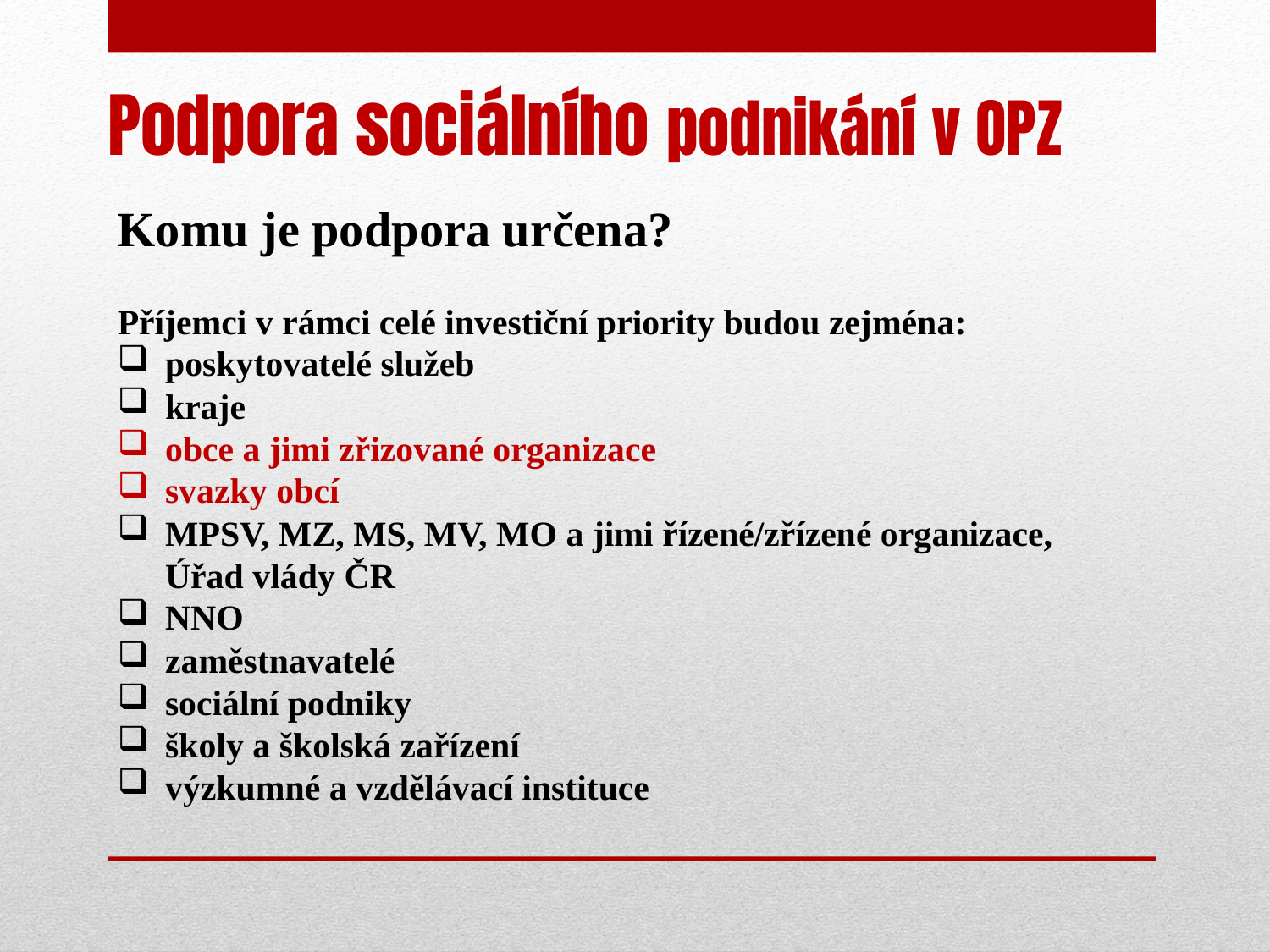

# Podpora sociálního podnikání v OPZ

Komu je podpora určena?

Příjemci v rámci celé investiční priority budou zejména:
poskytovatelé služeb
kraje
obce a jimi zřizované organizace
svazky obcí
MPSV, MZ, MS, MV, MO a jimi řízené/zřízené organizace, Úřad vlády ČR
NNO
zaměstnavatelé
sociální podniky
školy a školská zařízení
výzkumné a vzdělávací instituce